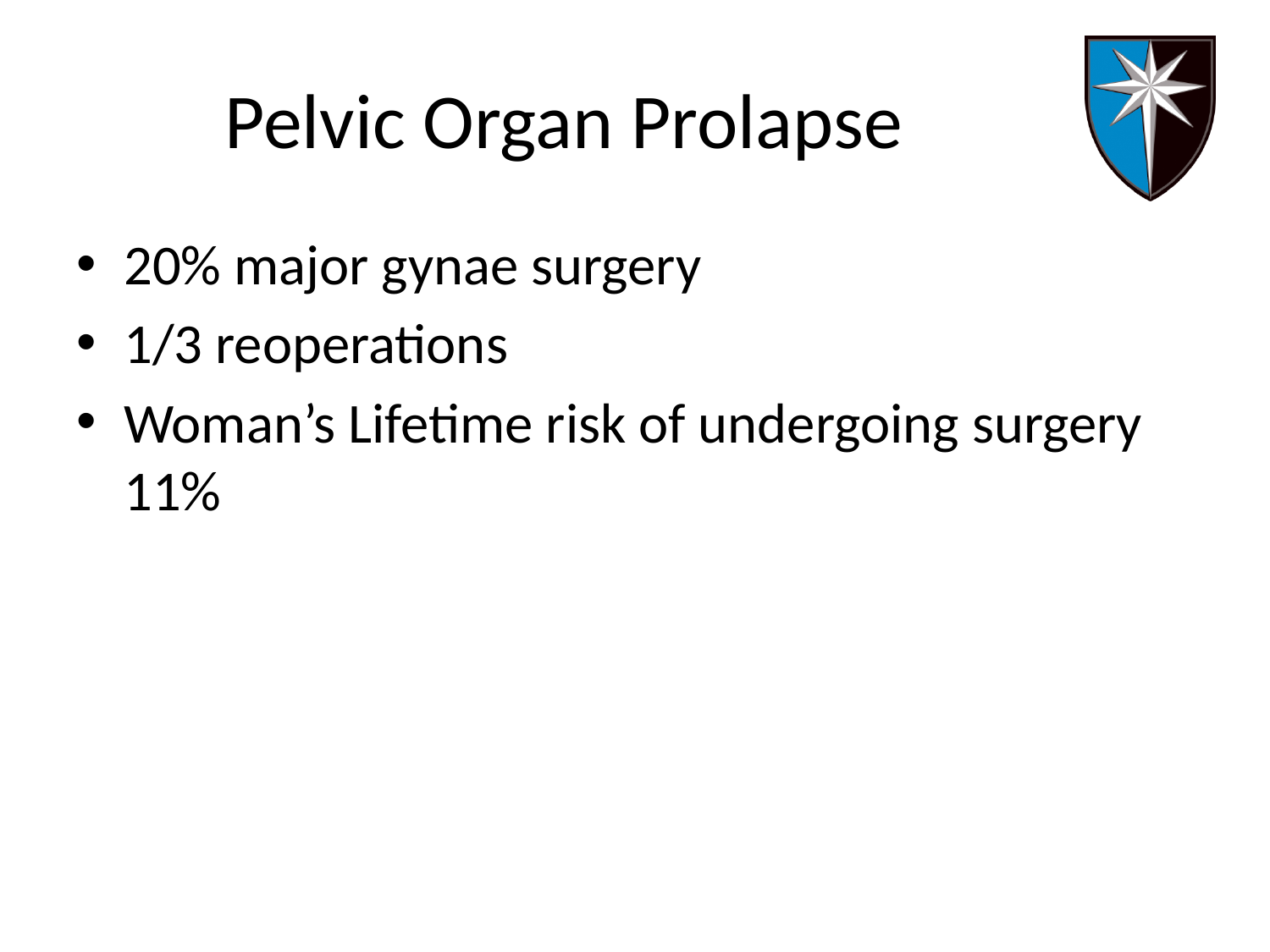

# Pelvic Organ Prolapse
20% major gynae surgery
1/3 reoperations
Woman’s Lifetime risk of undergoing surgery 11%